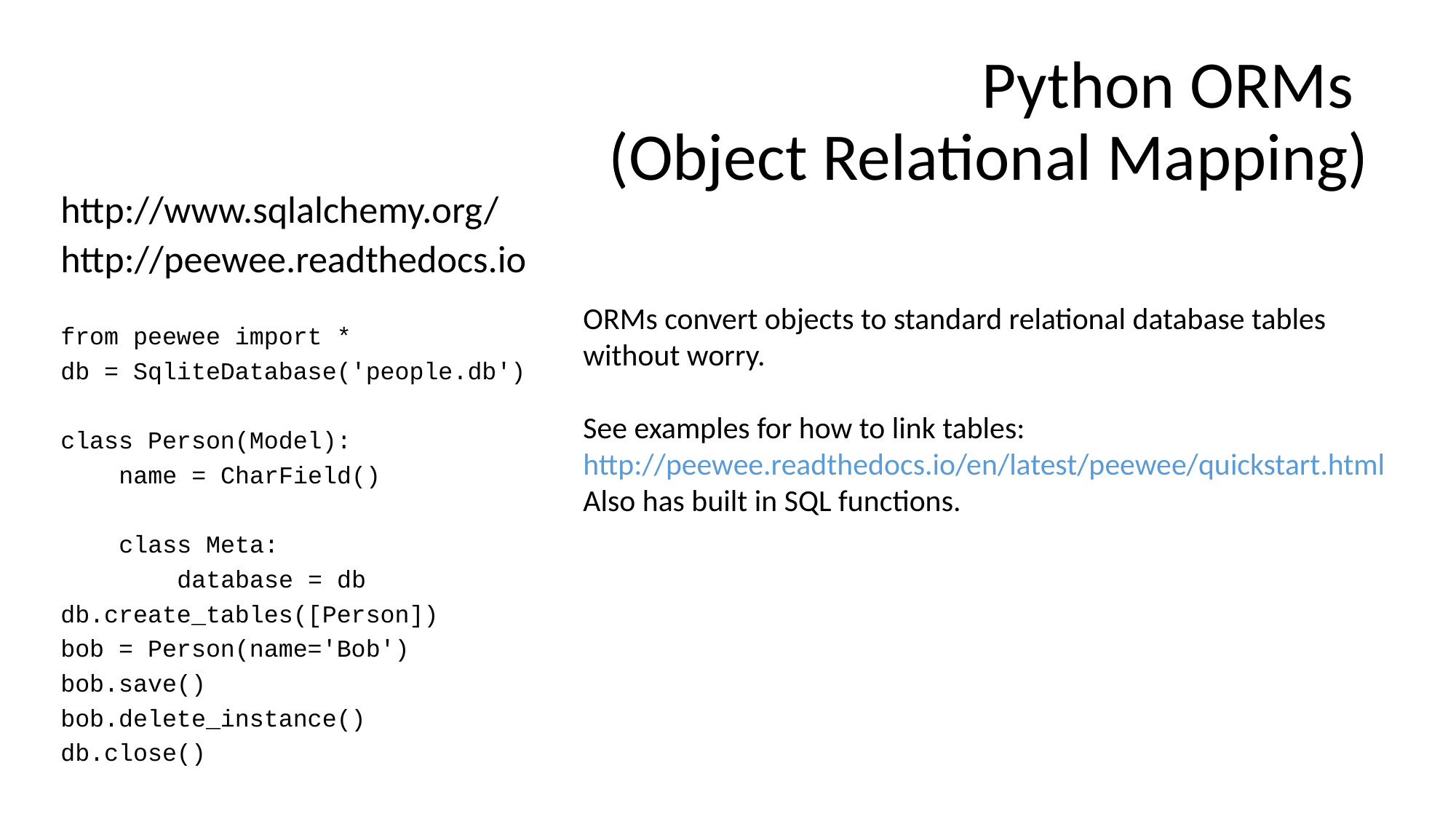

# Python ORMs (Object Relational Mapping)
http://www.sqlalchemy.org/
http://peewee.readthedocs.io

from peewee import *
db = SqliteDatabase('people.db')

class Person(Model):
    name = CharField()

    class Meta:
        database = db
db.create_tables([Person])
bob = Person(name='Bob')
bob.save()
bob.delete_instance()
db.close()
ORMs convert objects to standard relational database tables without worry.

See examples for how to link tables:
http://peewee.readthedocs.io/en/latest/peewee/quickstart.html
Also has built in SQL functions.